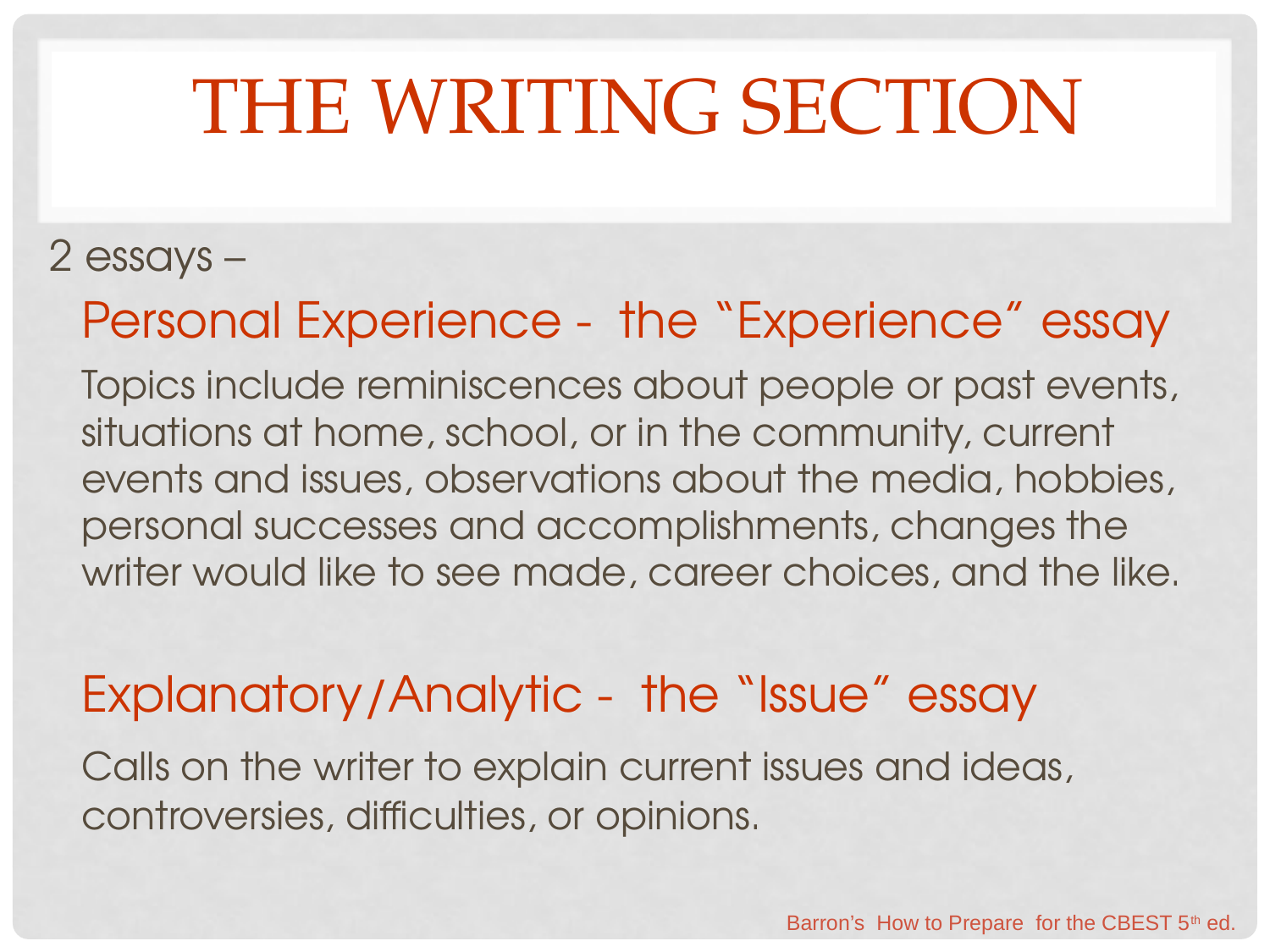

# The Writing Section
2 essays –
	Personal Experience -  the “Experience” essay
	Topics include reminiscences about people or past events, situations at home, school, or in the community, current events and issues, observations about the media, hobbies, personal successes and accomplishments, changes the writer would like to see made, career choices, and the like.

	Explanatory/Analytic -  the “Issue” essay
	Calls on the writer to explain current issues and ideas, controversies, difficulties, or opinions.
Barron’s  How to Prepare  for the CBEST 5th ed.